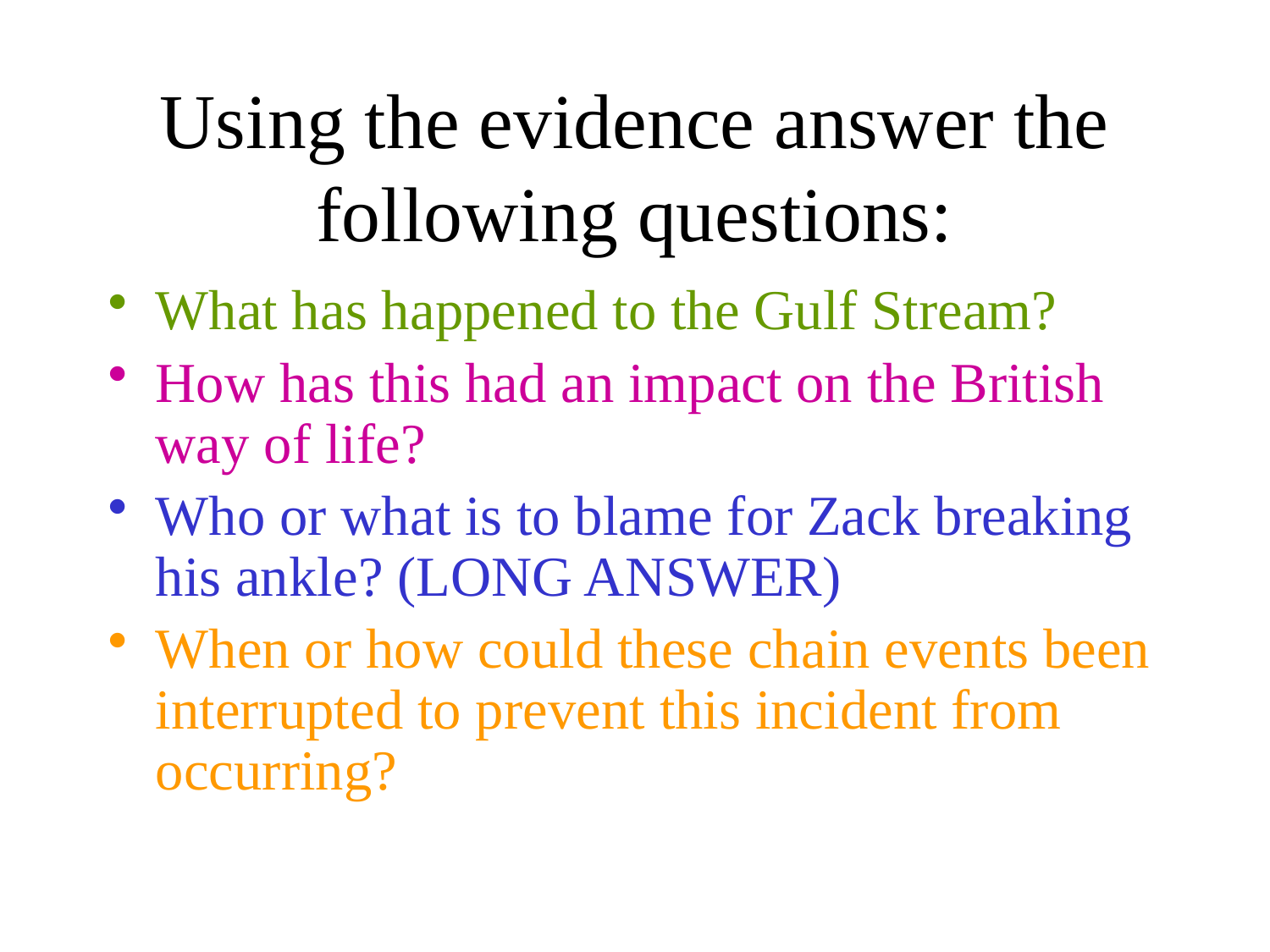

# Using the evidence answer the following questions:
What has happened to the Gulf Stream?
How has this had an impact on the British way of life?
Who or what is to blame for Zack breaking his ankle? (LONG ANSWER)
When or how could these chain events been interrupted to prevent this incident from occurring?